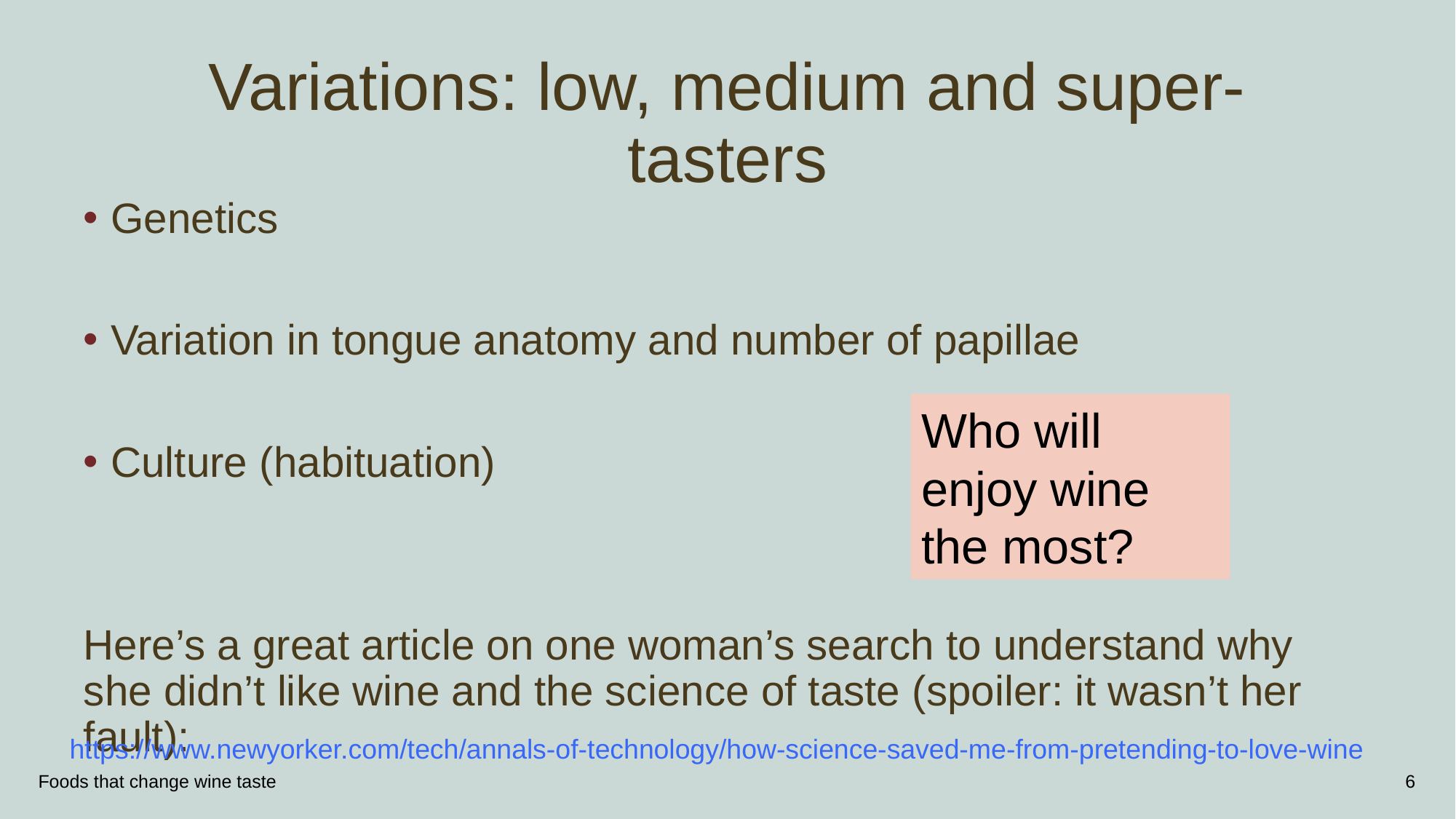

# Variations: low, medium and super-tasters
Genetics

Variation in tongue anatomy and number of papillae

Culture (habituation)

Here’s a great article on one woman’s search to understand why she didn’t like wine and the science of taste (spoiler: it wasn’t her fault):
Who will enjoy wine the most?
https://www.newyorker.com/tech/annals-of-technology/how-science-saved-me-from-pretending-to-love-wine

Foods that change wine taste
6